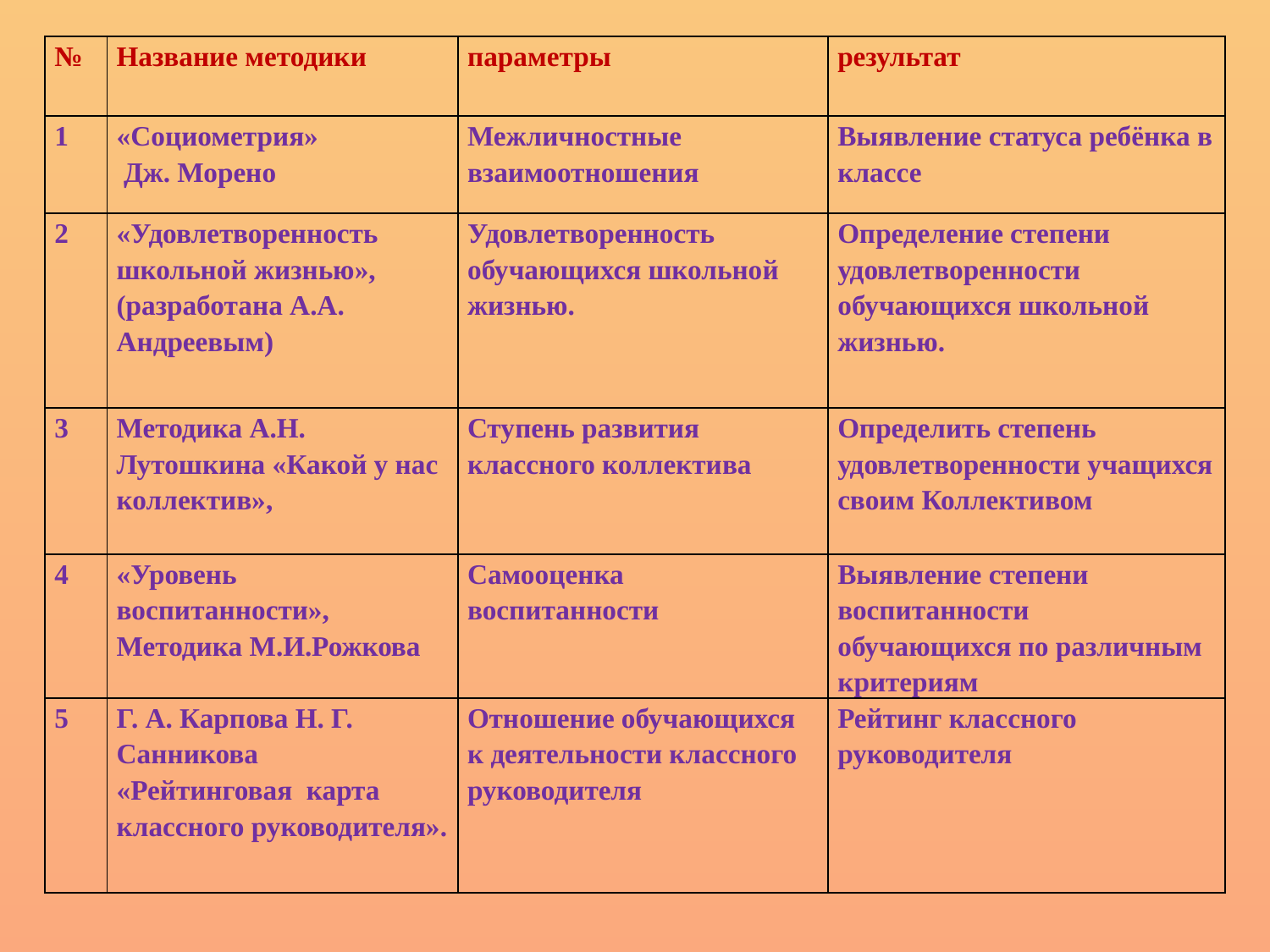

| № | Название методики | параметры | результат |
| --- | --- | --- | --- |
| 1 | «Социометрия» Дж. Морено | Межличностные взаимоотношения | Выявление статуса ребёнка в классе |
| 2 | «Удовлетворенность школьной жизнью», (разработана А.А. Андреевым) | Удовлетворенность обучающихся школьной жизнью. | Определение степени удовлетворенности обучающихся школьной жизнью. |
| 3 | Методика А.Н. Лутошкина «Какой у нас коллектив», | Ступень развития классного коллектива | Определить степень удовлетворенности учащихся своим Коллективом |
| 4 | «Уровень воспитанности», Методика М.И.Рожкова | Самооценка воспитанности | Выявление степени воспитанности обучающихся по различным критериям |
| 5 | Г. А. Карпова Н. Г. Санникова «Рейтинговая карта классного руководителя». | Отношение обучающихся к деятельности классного руководителя | Рейтинг классного руководителя |